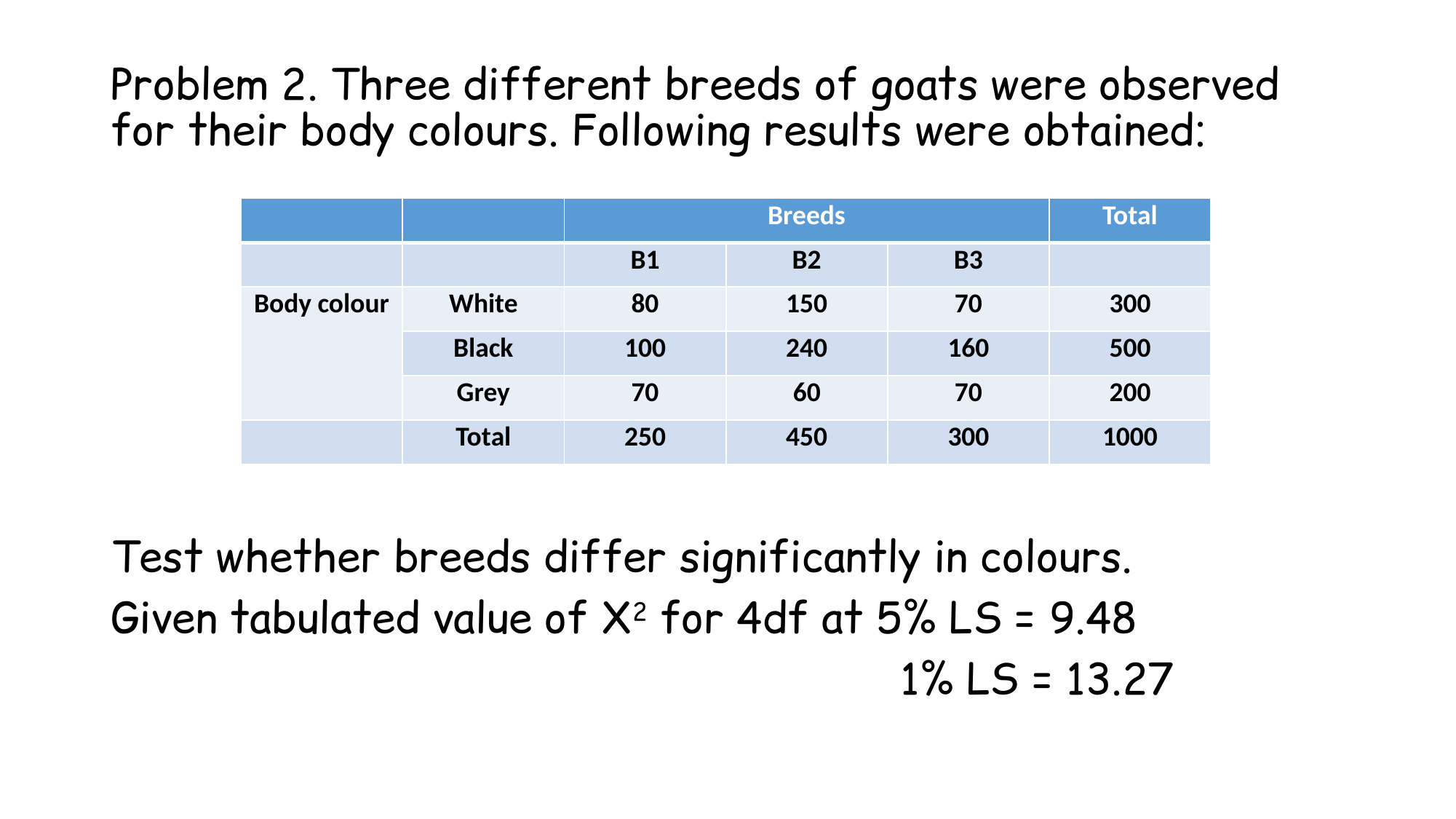

Problem 2. Three different breeds of goats were observed for their body colours. Following results were obtained:

Test whether breeds differ significantly in colours.
Given tabulated value of X2 for 4df at 5% LS = 9.48
							  1% LS = 13.27

|  |  | Breeds |  |  | Total |
| --- | --- | --- | --- | --- | --- |
|  |  | B1 | B2 | B3 |  |
| Body colour | White | 80 | 150 | 70 | 300 |
|  | Black | 100 | 240 | 160 | 500 |
|  | Grey | 70 | 60 | 70 | 200 |
|  | Total | 250 | 450 | 300 | 1000 |